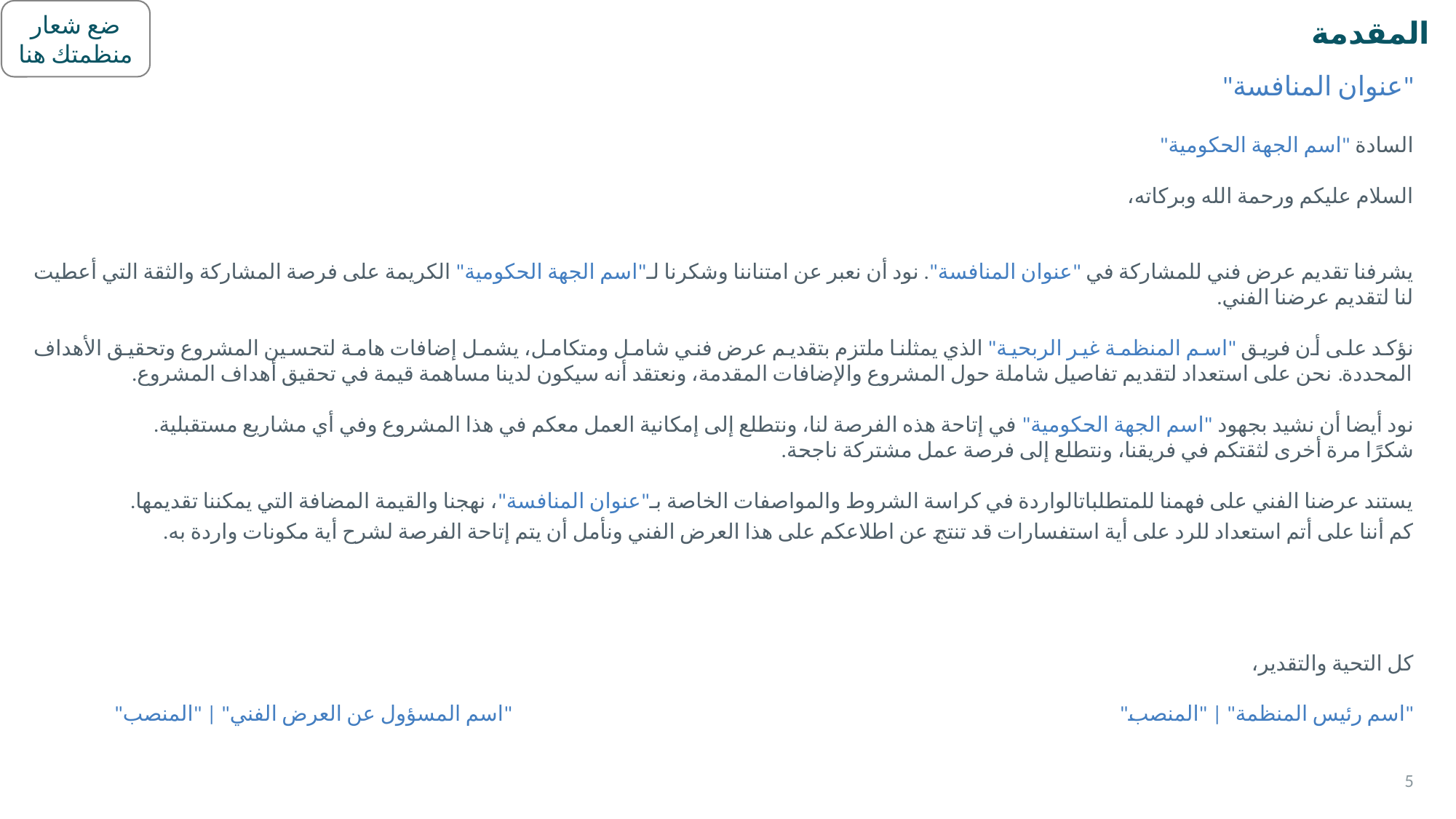

المقدمة
"عنوان المنافسة"
السادة "اسم الجهة الحكومية"

السلام عليكم ورحمة الله وبركاته،

يشرفنا تقديم عرض فني للمشاركة في "عنوان المنافسة". نود أن نعبر عن امتناننا وشكرنا لـ"اسم الجهة الحكومية" الكريمة على فرصة المشاركة والثقة التي أعطيت لنا لتقديم عرضنا الفني.

نؤكد على أن فريق "اسم المنظمة غير الربحية" الذي يمثلنا ملتزم بتقديم عرض فني شامل ومتكامل، يشمل إضافات هامة لتحسين المشروع وتحقيق الأهداف المحددة. نحن على استعداد لتقديم تفاصيل شاملة حول المشروع والإضافات المقدمة، ونعتقد أنه سيكون لدينا مساهمة قيمة في تحقيق أهداف المشروع.

نود أيضا أن نشيد بجهود "اسم الجهة الحكومية" في إتاحة هذه الفرصة لنا، ونتطلع إلى إمكانية العمل معكم في هذا المشروع وفي أي مشاريع مستقبلية.
شكرًا مرة أخرى لثقتكم في فريقنا، ونتطلع إلى فرصة عمل مشتركة ناجحة.

يستند عرضنا الفني على فهمنا للمتطلباتالواردة في كراسة الشروط والمواصفات الخاصة بـ"عنوان المنافسة"، نهجنا والقيمة المضافة التي يمكننا تقديمها.
كم أننا على أتم استعداد للرد على أية استفسارات قد تنتج عن اطلاعكم على هذا العرض الفني ونأمل أن يتم إتاحة الفرصة لشرح أية مكونات واردة به.

كل التحية والتقدير،

"اسم رئيس المنظمة" | "المنصب"						                             "اسم المسؤول عن العرض الفني" | "المنصب"
5